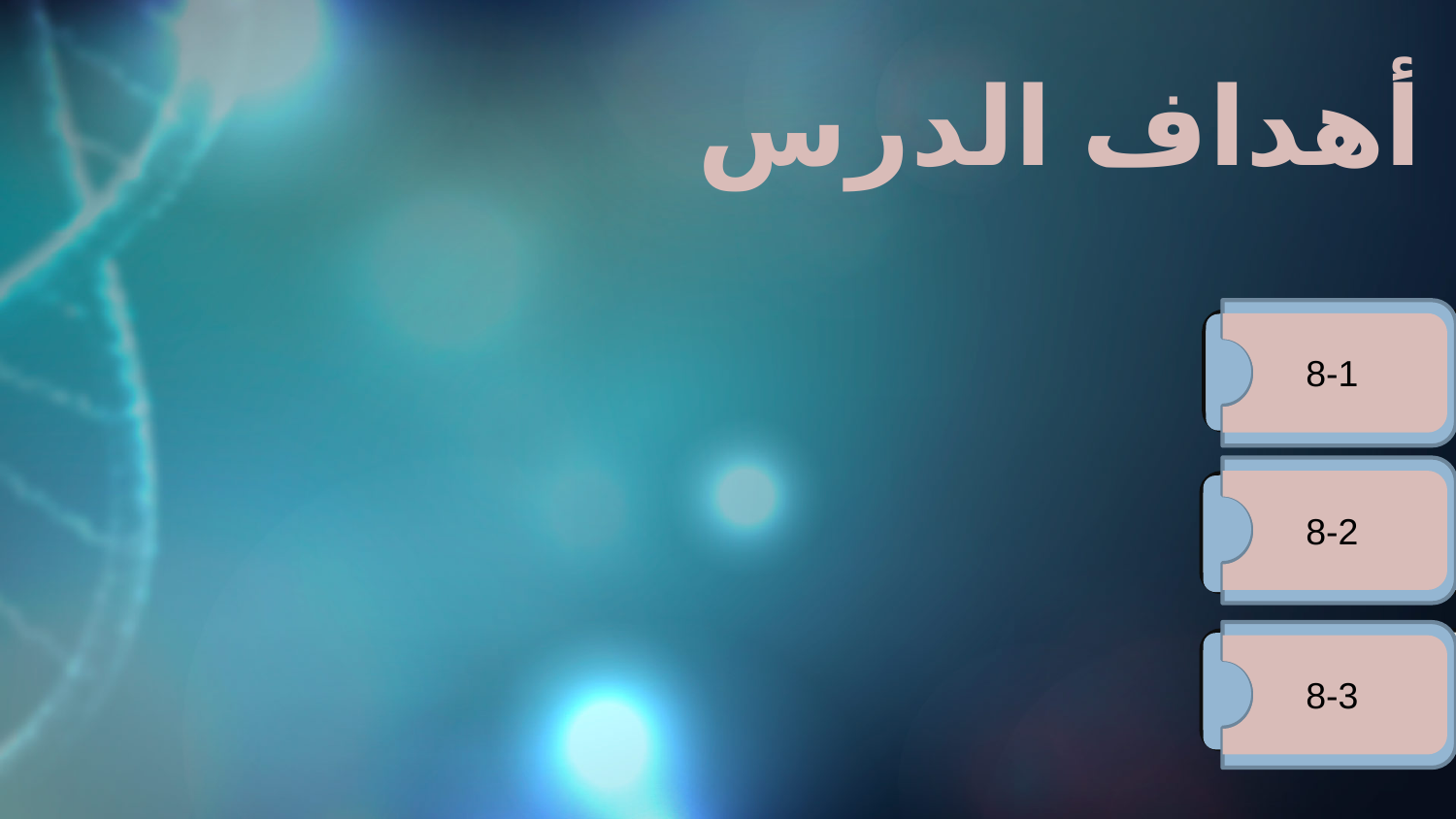

أهداف الدرس

8-1

يُعرّف الوراثة بأنّها نقل المعلومات الوراثيّة من جيل إلى آخر.

8-2

يعرّف  الكروموسوم بأنّه تركيب خيطيّ من DNA يحمل
المعلومات الوراثيّة على هيئة جينات.

8-3

يعرّف الجين بأنّه جزء من DNA يتضمّن معلومات لبناء أحد البروتينات.